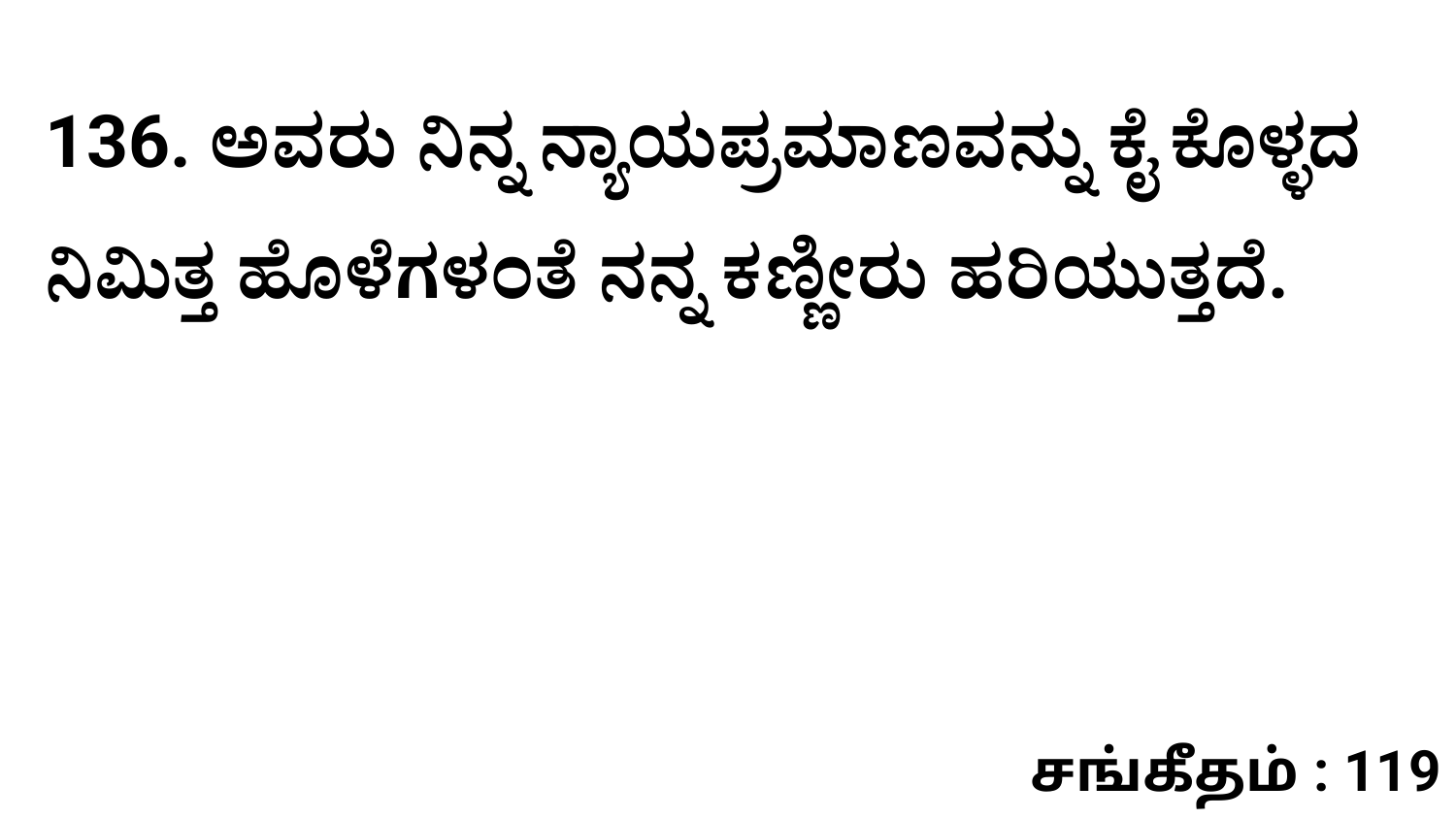

136. ಅವರು ನಿನ್ನ ನ್ಯಾಯಪ್ರಮಾಣವನ್ನು ಕೈ ಕೊಳ್ಳದ ನಿಮಿತ್ತ ಹೊಳೆಗಳಂತೆ ನನ್ನ ಕಣ್ಣೀರು ಹರಿಯುತ್ತದೆ.
சங்கீதம் : 119